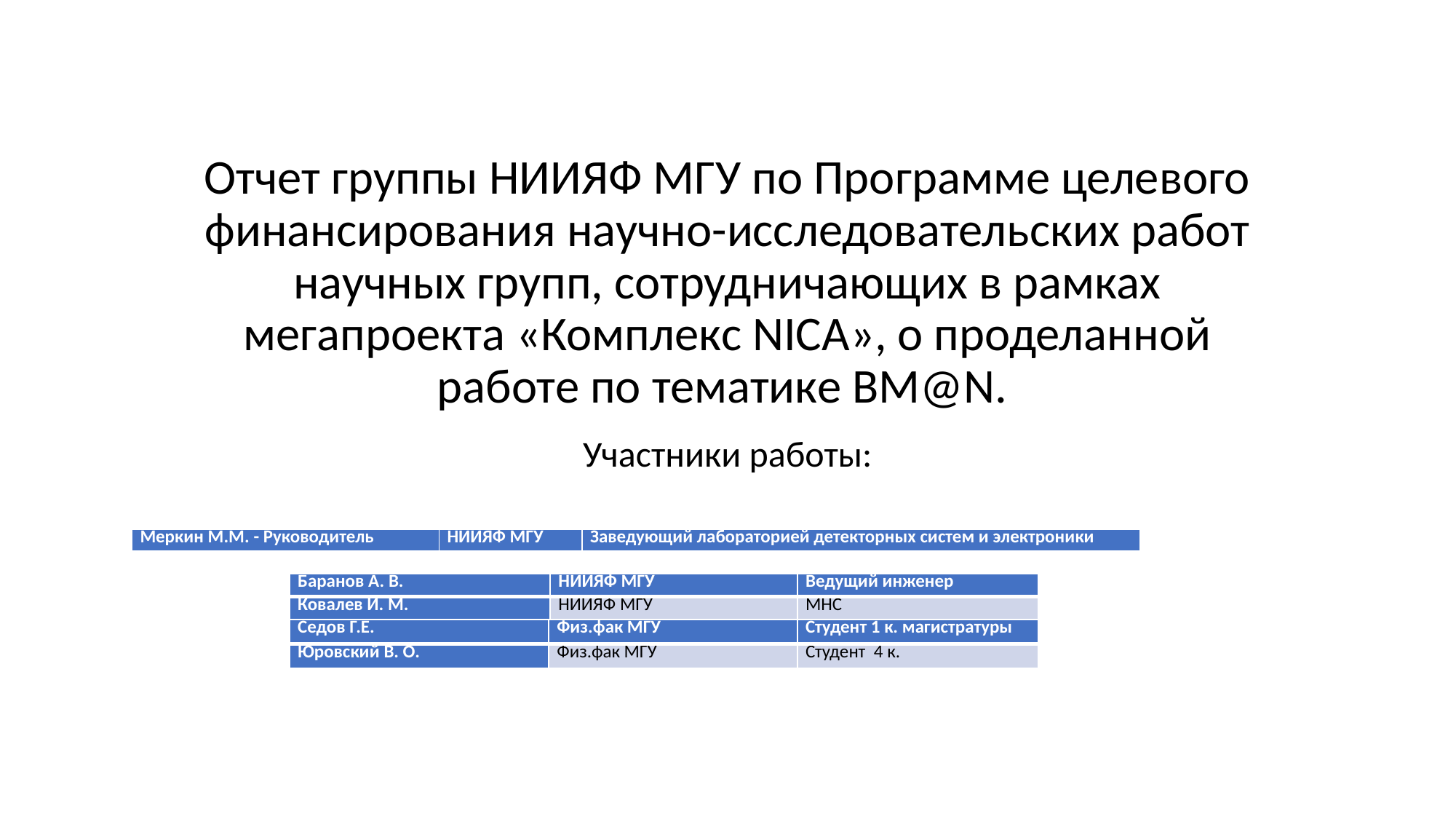

# Отчет группы НИИЯФ МГУ по Программе целевого финансирования научно-исследовательских работ научных групп, сотрудничающих в рамках мегапроекта «Комплекс NICA», о проделанной работе по тематике BM@N.
Участники работы:

| Меркин М.М. - Руководитель | НИИЯФ МГУ | Заведующий лабораторией детекторных систем и электроники |
| --- | --- | --- |
| Баранов А. В. | НИИЯФ МГУ | Ведущий инженер |
| --- | --- | --- |
| Ковалев И. М. | НИИЯФ МГУ | МНС |
| Седов Г.Е. | Физ.фак МГУ | Студент 1 к. магистратуры |
| --- | --- | --- |
| Юровский В. О. | Физ.фак МГУ | Студент 4 к. |